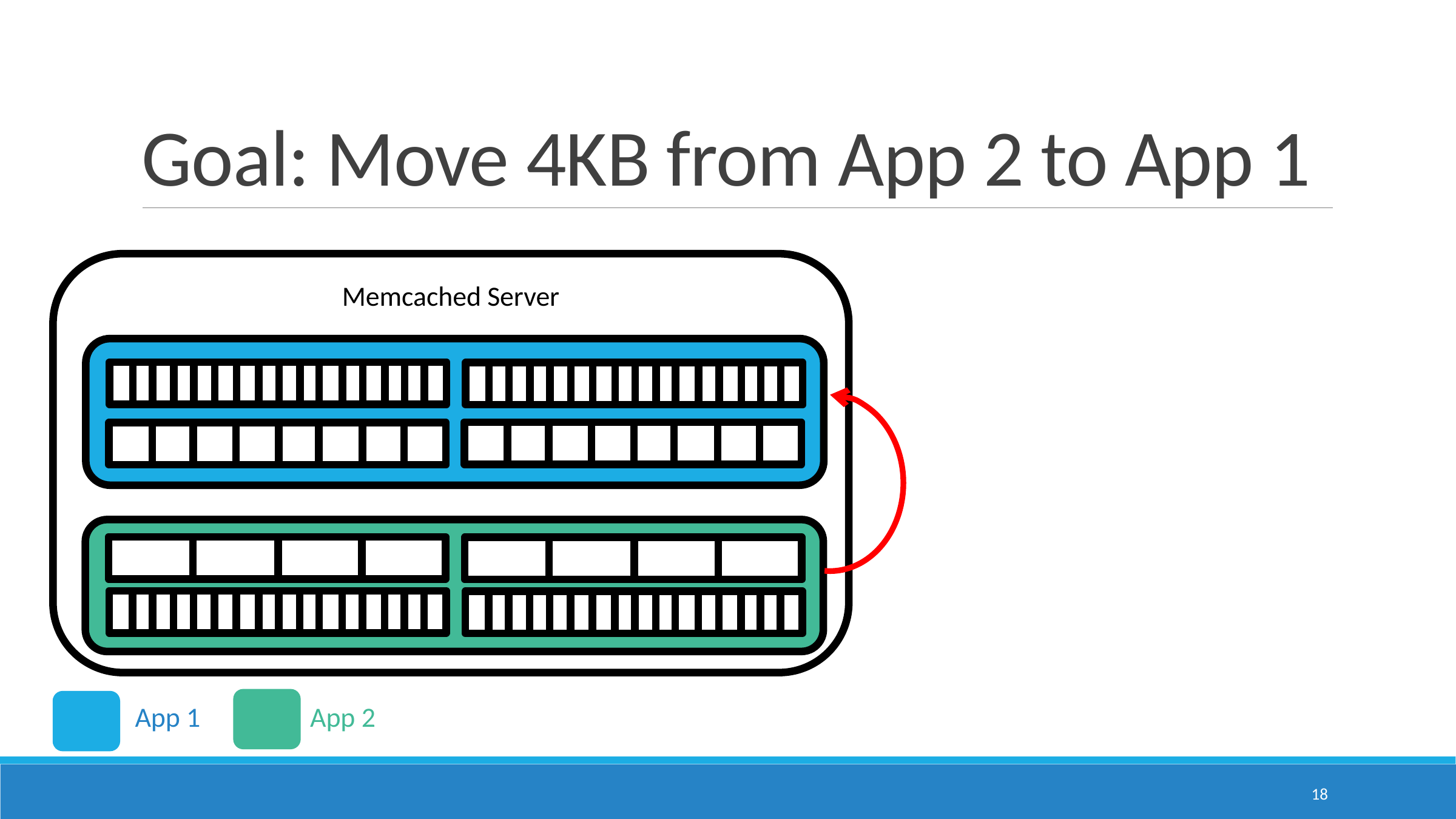

# Goal: Move 4KB from App 2 to App 1
Memcached Server

App 2
App 1

18